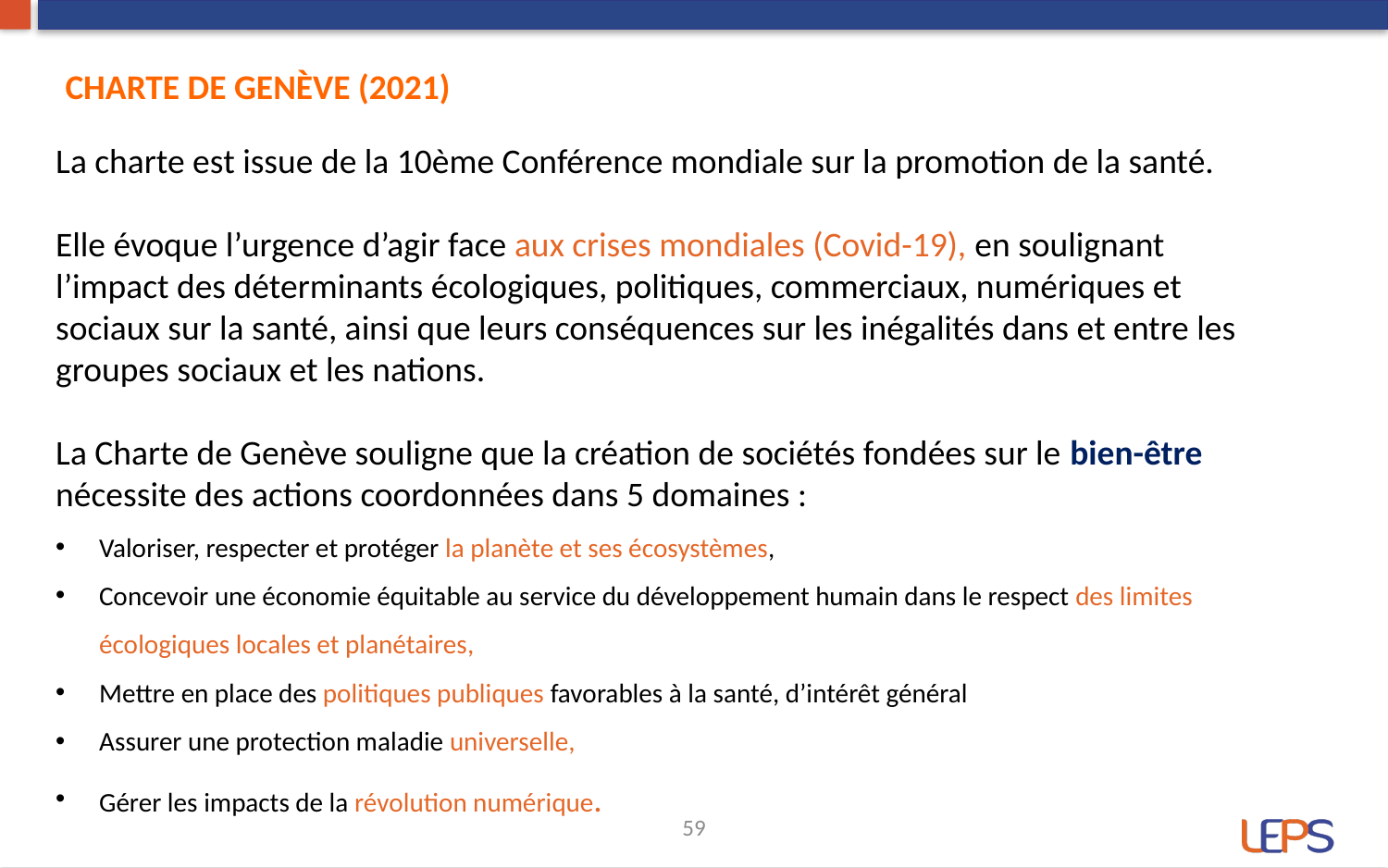

Charte de genève (2021)
La charte est issue de la 10ème Conférence mondiale sur la promotion de la santé.

Elle évoque l’urgence d’agir face aux crises mondiales (Covid-19), en soulignant l’impact des déterminants écologiques, politiques, commerciaux, numériques et sociaux sur la santé, ainsi que leurs conséquences sur les inégalités dans et entre les groupes sociaux et les nations.

La Charte de Genève souligne que la création de sociétés fondées sur le bien-être nécessite des actions coordonnées dans 5 domaines :
Valoriser, respecter et protéger la planète et ses écosystèmes,
Concevoir une économie équitable au service du développement humain dans le respect des limites écologiques locales et planétaires,
Mettre en place des politiques publiques favorables à la santé, d’intérêt général
Assurer une protection maladie universelle,
Gérer les impacts de la révolution numérique.
59